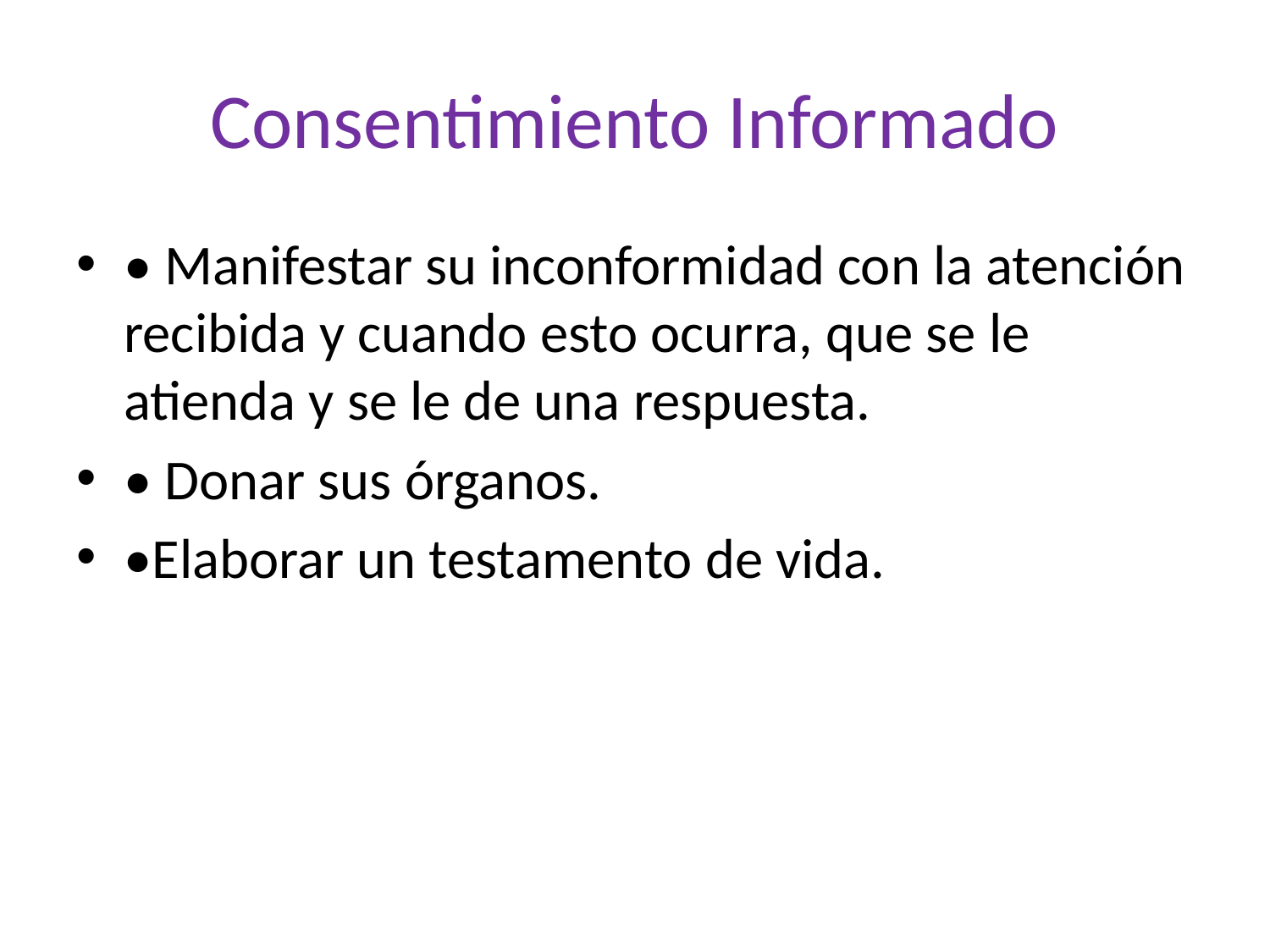

# Consentimiento Informado
• Manifestar su inconformidad con la atención recibida y cuando esto ocurra, que se le atienda y se le de una respuesta.
• Donar sus órganos.
•Elaborar un testamento de vida.